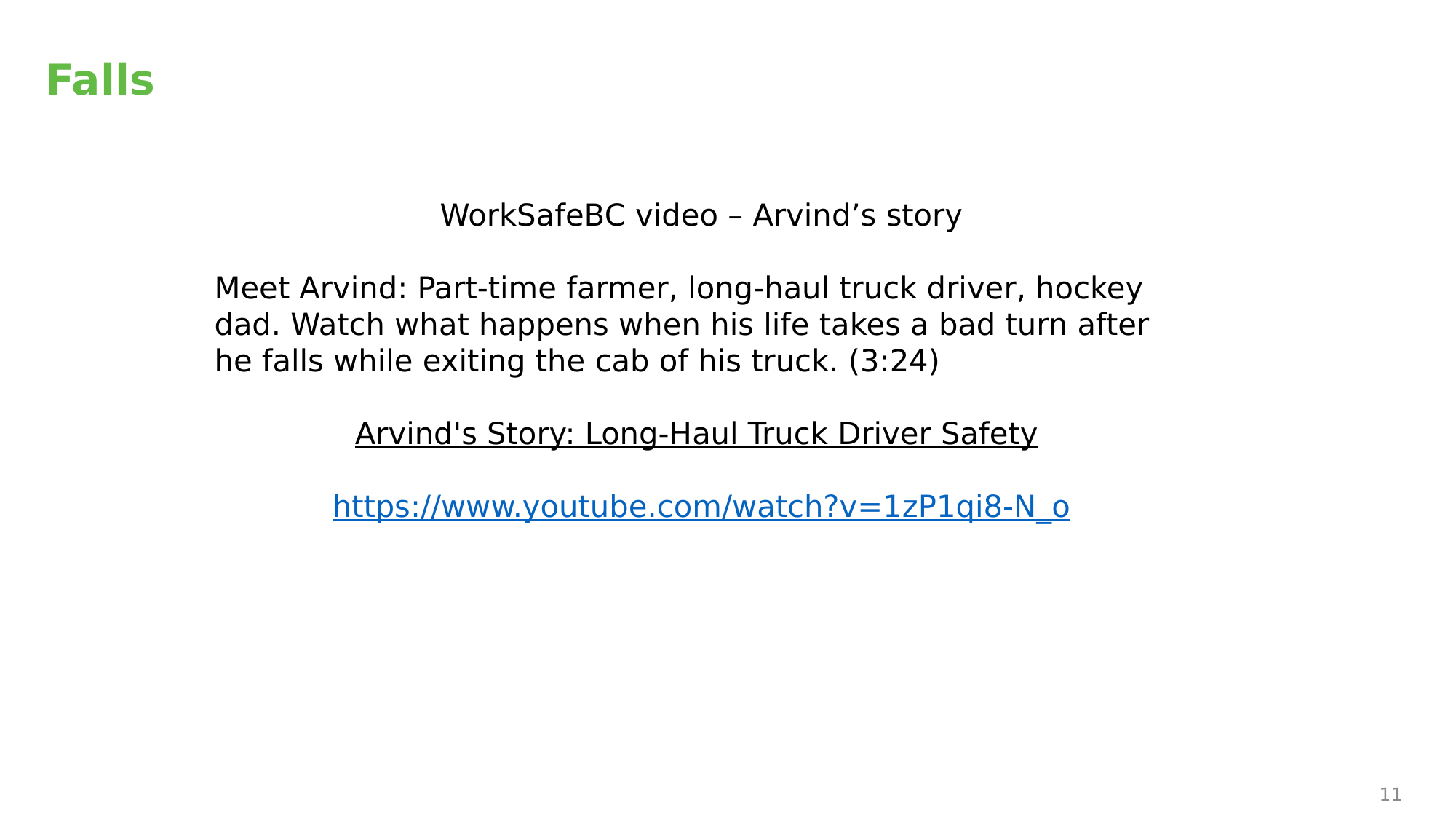

# Falls
WorkSafeBC video – Arvind’s story

Meet Arvind: Part-time farmer, long-haul truck driver, hockey dad. Watch what happens when his life takes a bad turn after he falls while exiting the cab of his truck. (3:24)

Arvind's Story: Long-Haul Truck Driver Safety

https://www.youtube.com/watch?v=1zP1qi8-N_o

11